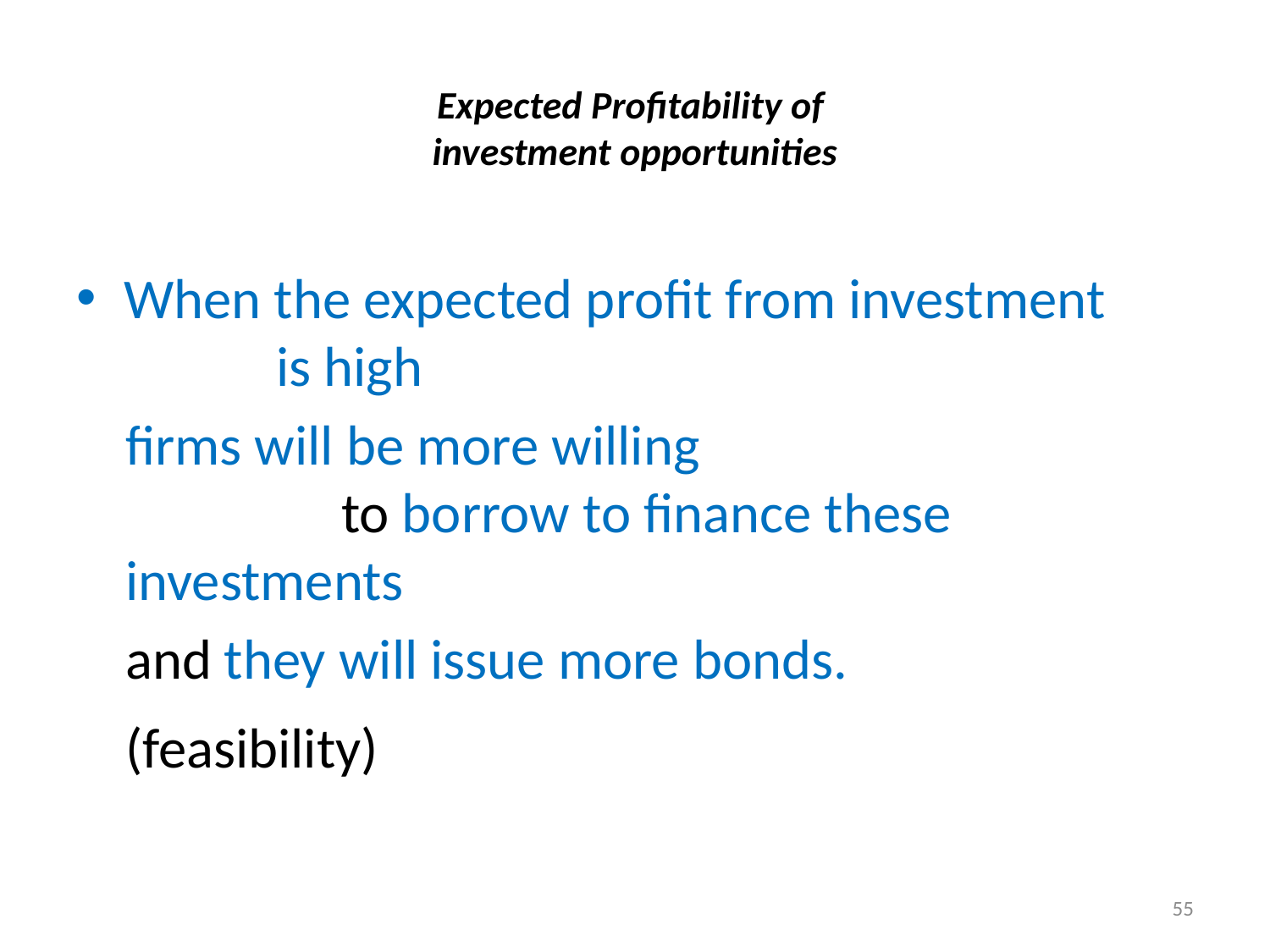

# Expected Profitability of investment opportunities
When the expected profit from investment                   is high
firms will be more willing                                                        to borrow to finance these investments
and they will issue more bonds.
(feasibility)
55